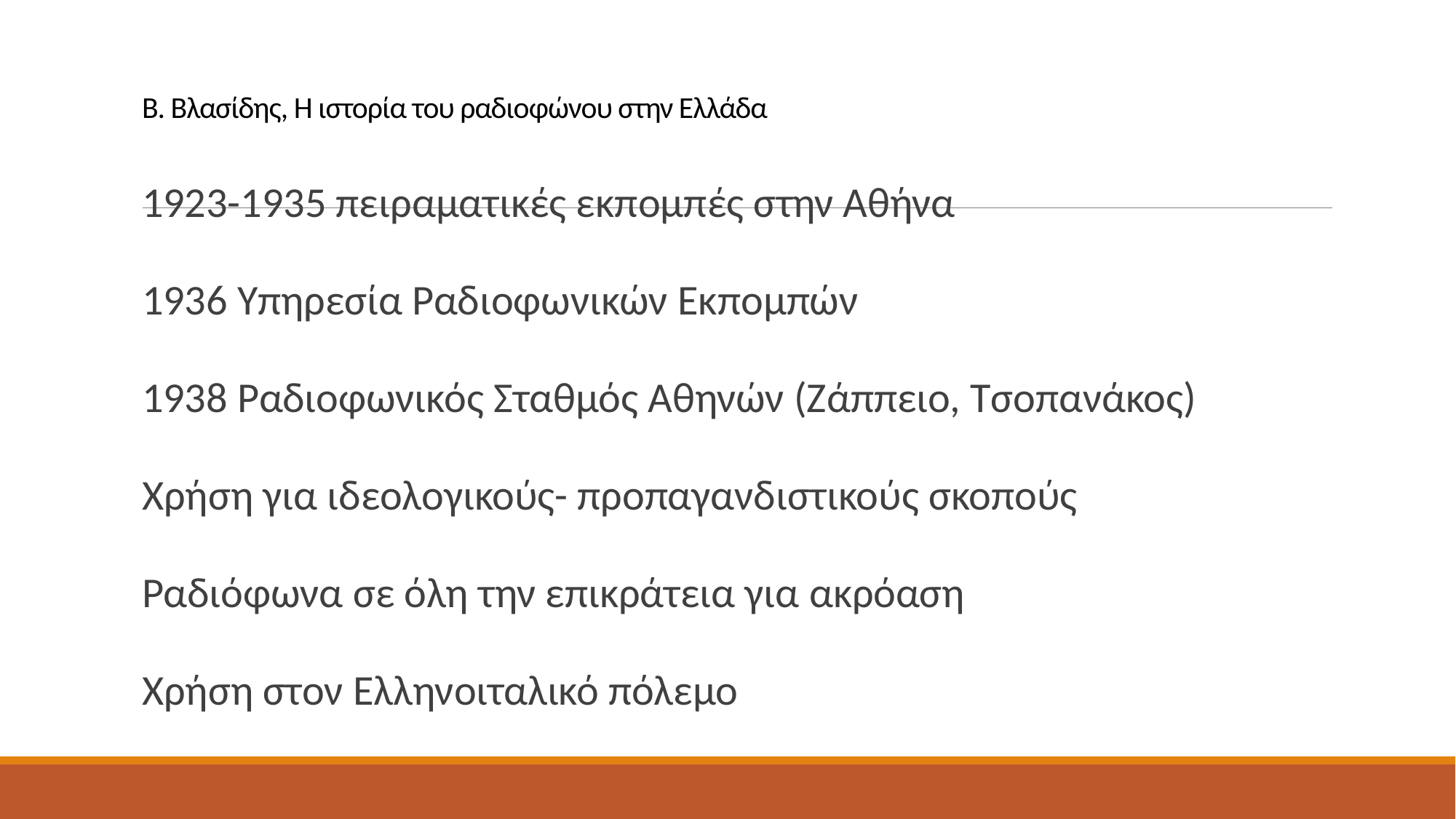

# Β. Βλασίδης, Η ιστορία του ραδιοφώνου στην Ελλάδα
1923-1935 πειραματικές εκπομπές στην Αθήνα
1936 Υπηρεσία Ραδιοφωνικών Εκπομπών
1938 Ραδιοφωνικός Σταθμός Αθηνών (Ζάππειο, Τσοπανάκος)
Χρήση για ιδεολογικούς- προπαγανδιστικούς σκοπούς
Ραδιόφωνα σε όλη την επικράτεια για ακρόαση
Χρήση στον Ελληνοιταλικό πόλεμο